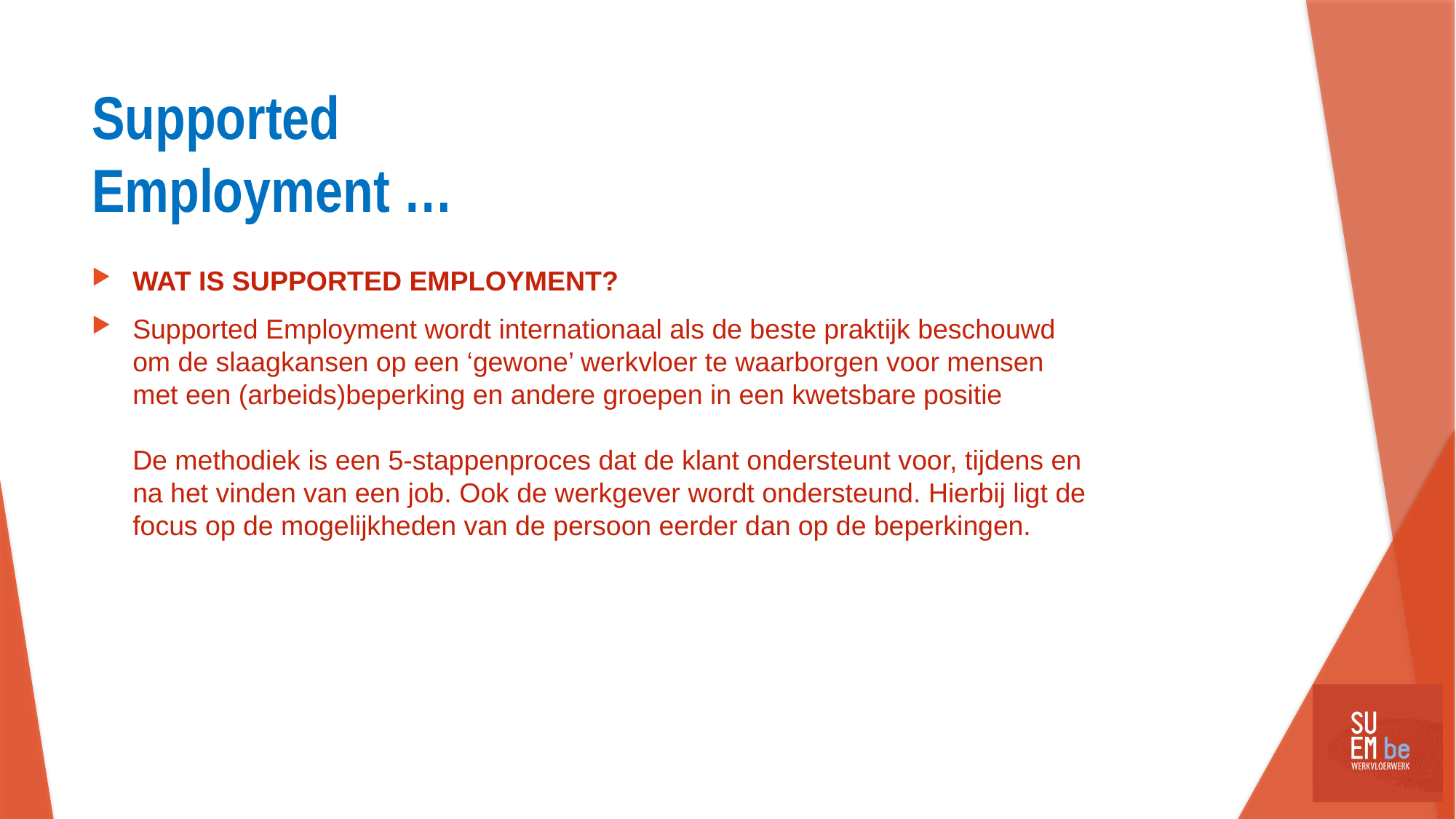

# Supported Employment …
WAT IS SUPPORTED EMPLOYMENT?
Supported Employment wordt internationaal als de beste praktijk beschouwd om de slaagkansen op een ‘gewone’ werkvloer te waarborgen voor mensen met een (arbeids)beperking en andere groepen in een kwetsbare positie
De methodiek is een 5-stappenproces dat de klant ondersteunt voor, tijdens en na het vinden van een job. Ook de werkgever wordt ondersteund. Hierbij ligt de focus op de mogelijkheden van de persoon eerder dan op de beperkingen.